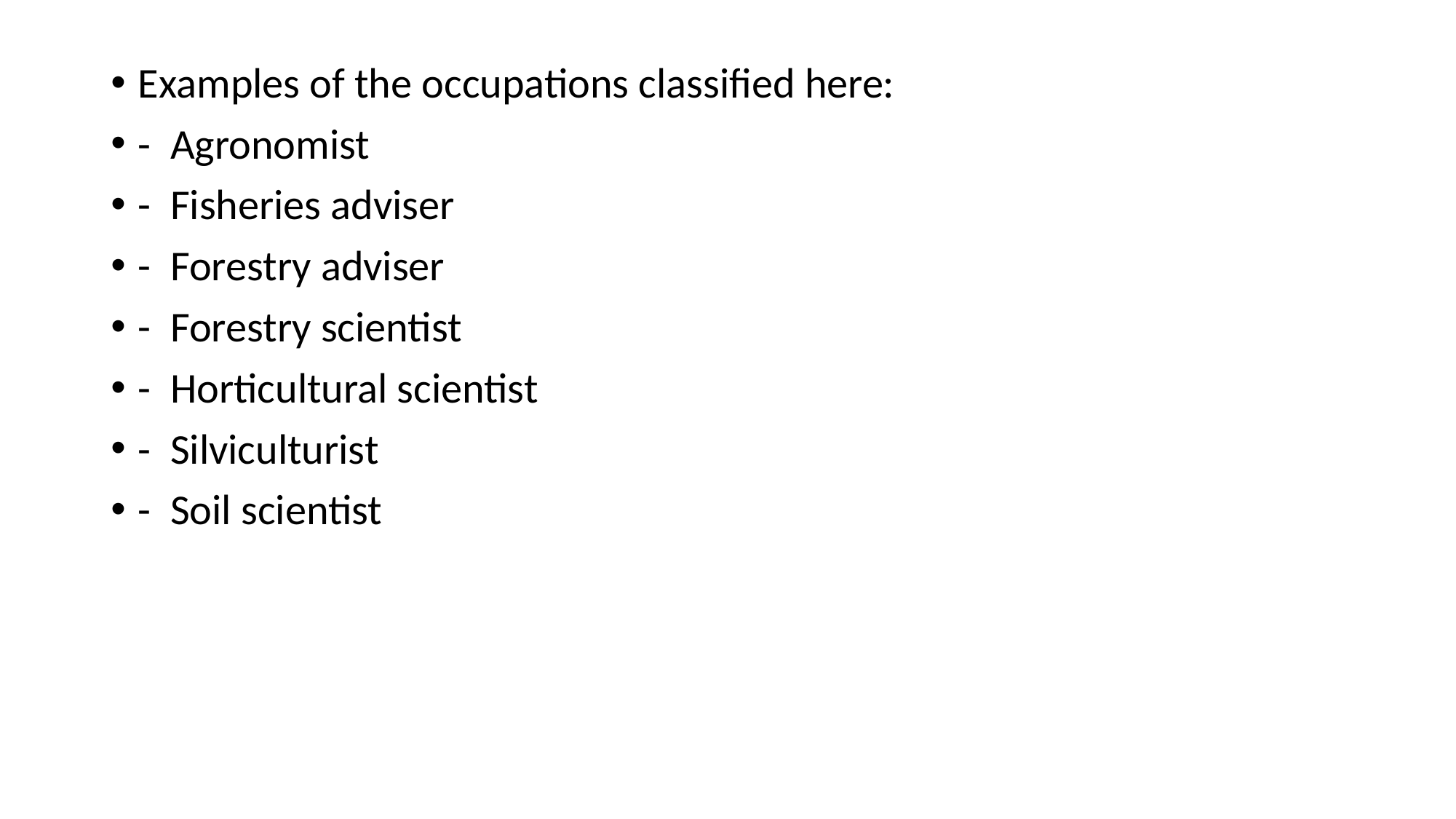

Examples of the occupations classified here:
-  Agronomist
-  Fisheries adviser
-  Forestry adviser
-  Forestry scientist
-  Horticultural scientist
-  Silviculturist
-  Soil scientist